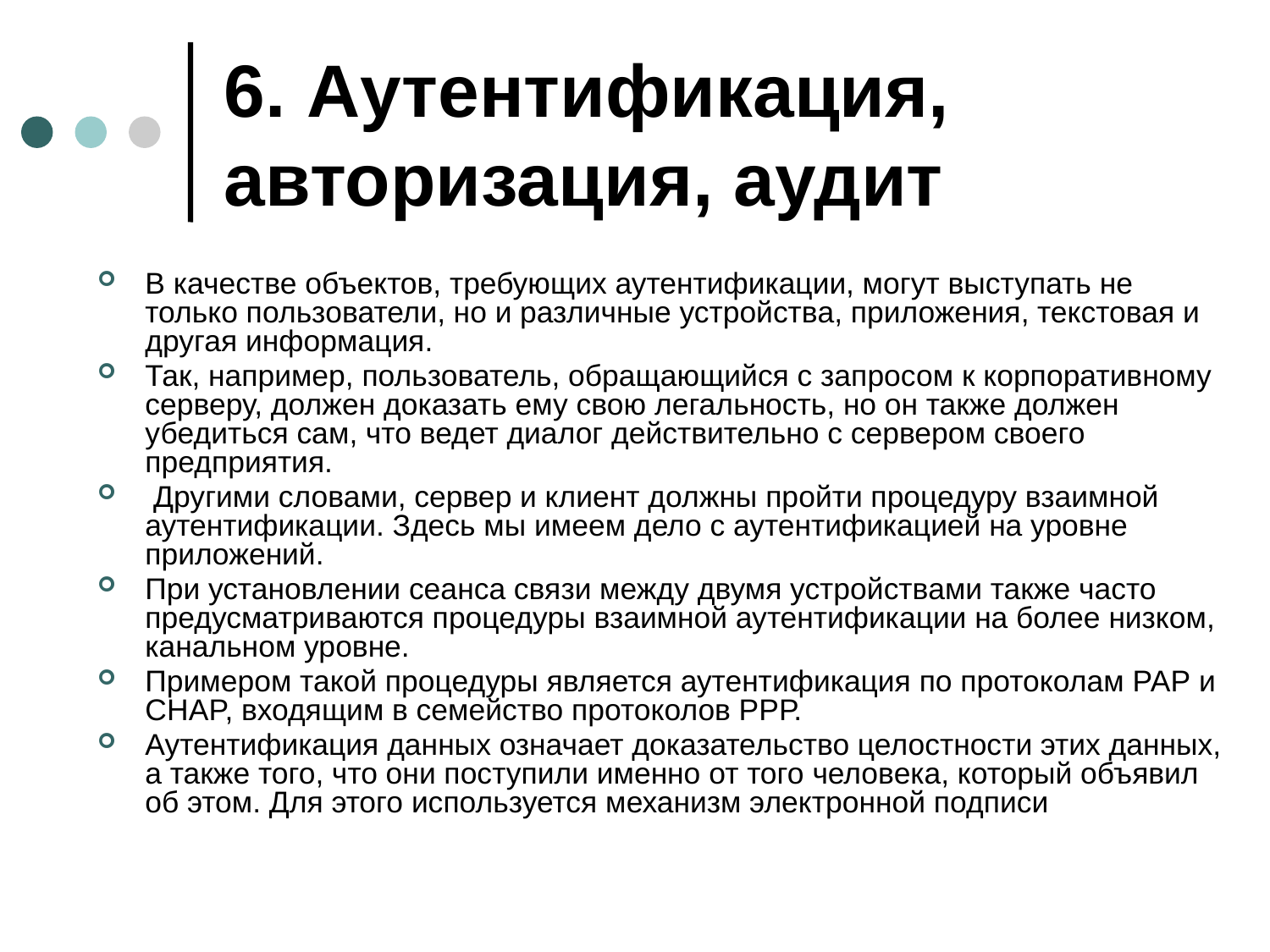

# 6. Аутентификация, авторизация, аудит
В качестве объектов, требующих аутентификации, могут выступать не только пользователи, но и различные устройства, приложения, текстовая и другая информация.
Так, например, пользователь, обращающийся с запросом к корпоративному серверу, должен доказать ему свою легальность, но он также должен убедиться сам, что ведет диалог действительно с сервером своего предприятия.
 Другими словами, сервер и клиент должны пройти процедуру взаимной аутентификации. Здесь мы имеем дело с аутентификацией на уровне приложений.
При установлении сеанса связи между двумя устройствами также часто предусматриваются процедуры взаимной аутентификации на более низком, канальном уровне.
Примером такой процедуры является аутентификация по протоколам РАР и CHAP, входящим в семейство протоколов РРР.
Аутентификация данных означает доказательство целостности этих данных, а также того, что они поступили именно от того человека, который объявил об этом. Для этого используется механизм электронной подписи